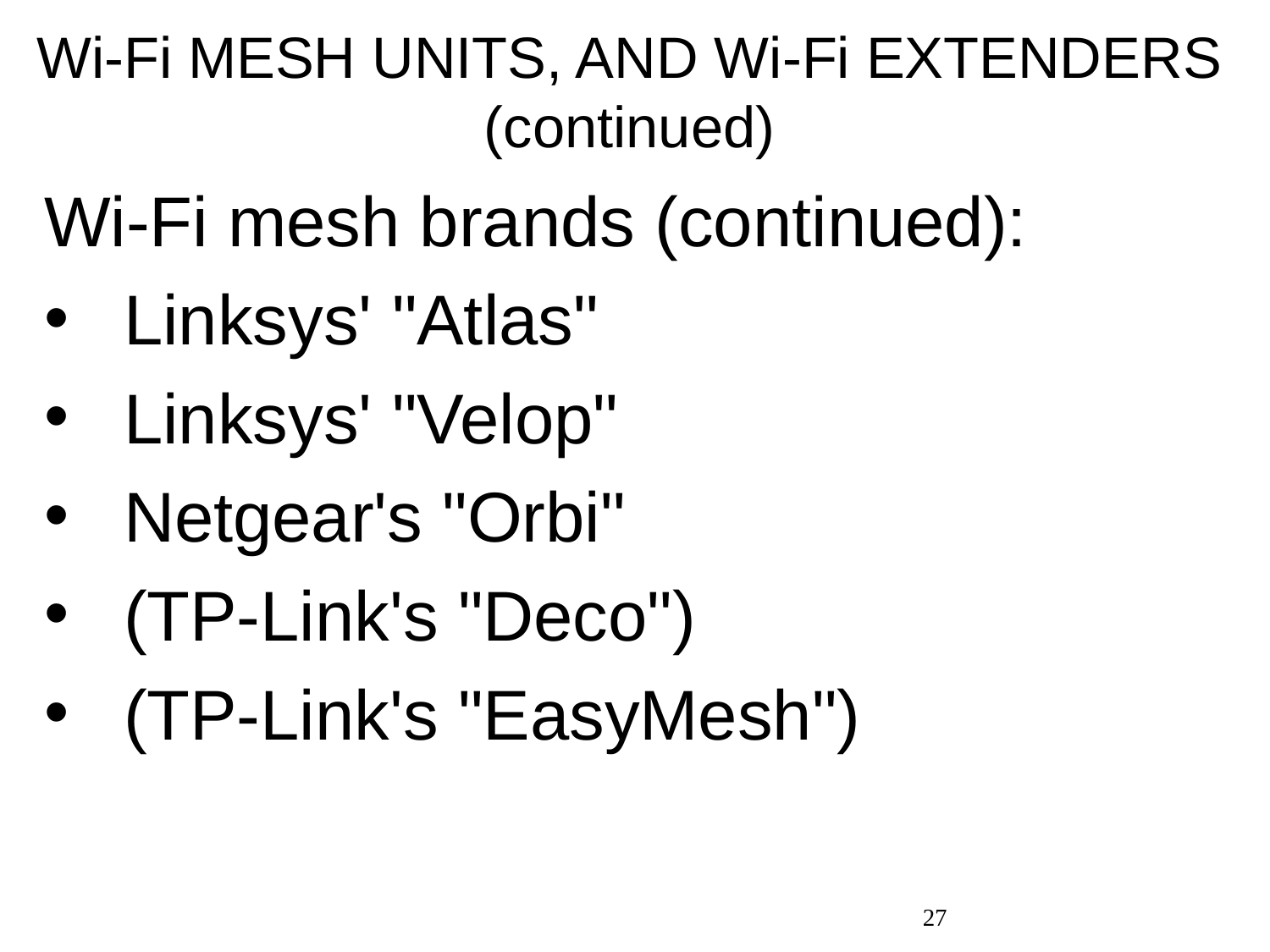

# Wi-Fi MESH UNITS, AND Wi-Fi EXTENDERS (continued)
Wi-Fi mesh brands (continued):
Linksys' "Atlas"
Linksys' "Velop"
Netgear's "Orbi"
(TP-Link's "Deco")
(TP-Link's "EasyMesh")
27